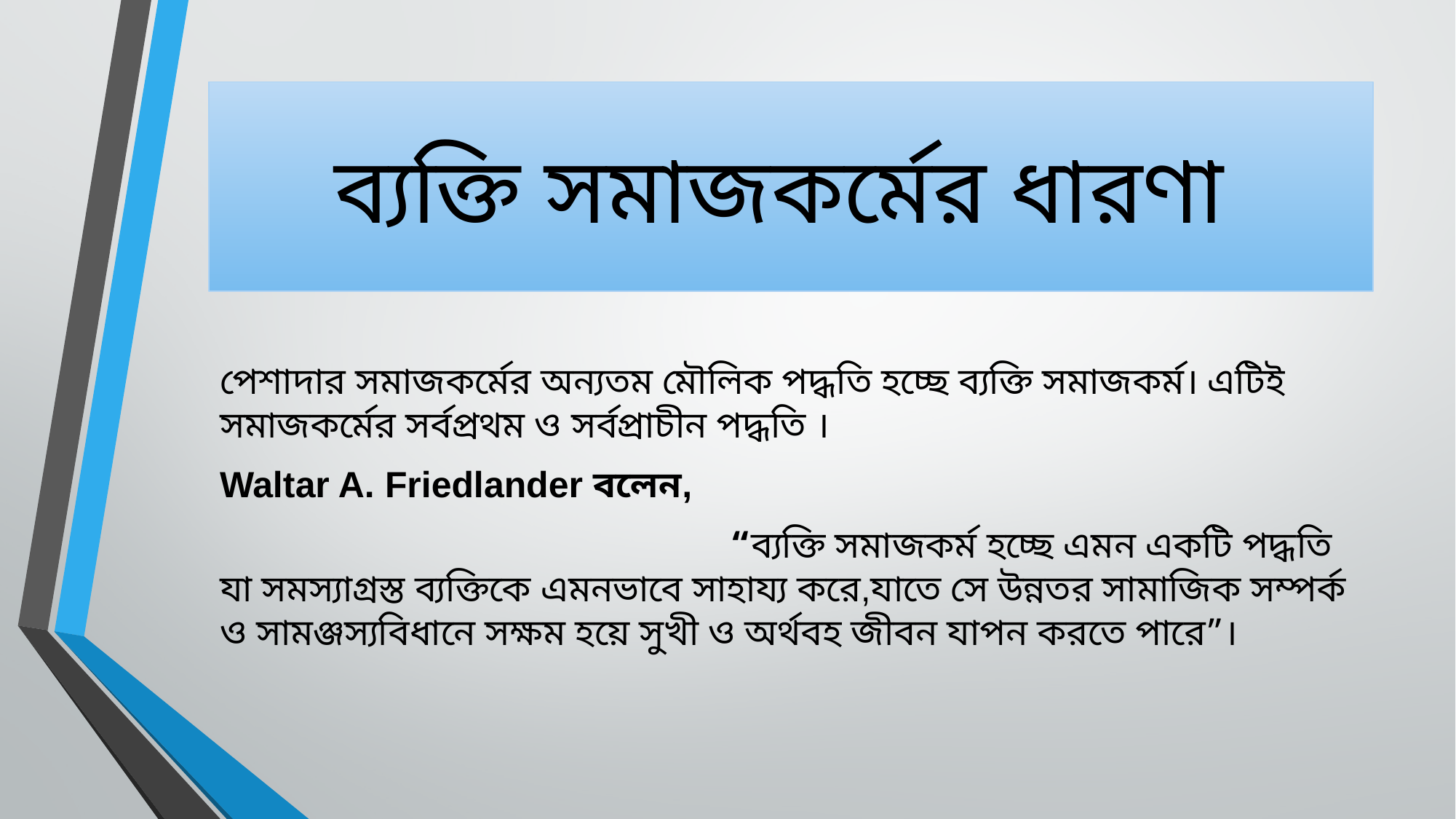

# ব্যক্তি সমাজকর্মের ধারণা
পেশাদার সমাজকর্মের অন্যতম মৌলিক পদ্ধতি হচ্ছে ব্যক্তি সমাজকর্ম। এটিই সমাজকর্মের সর্বপ্রথম ও সর্বপ্রাচীন পদ্ধতি ।
Waltar A. Friedlander বলেন,
                                                      “ব্যক্তি সমাজকর্ম হচ্ছে এমন একটি পদ্ধতি যা সমস্যাগ্রস্ত ব্যক্তিকে এমনভাবে সাহায্য করে,যাতে সে উন্নতর সামাজিক সম্পর্ক ও সামঞ্জস্যবিধানে সক্ষম হয়ে সুখী ও অর্থবহ জীবন যাপন করতে পারে”।